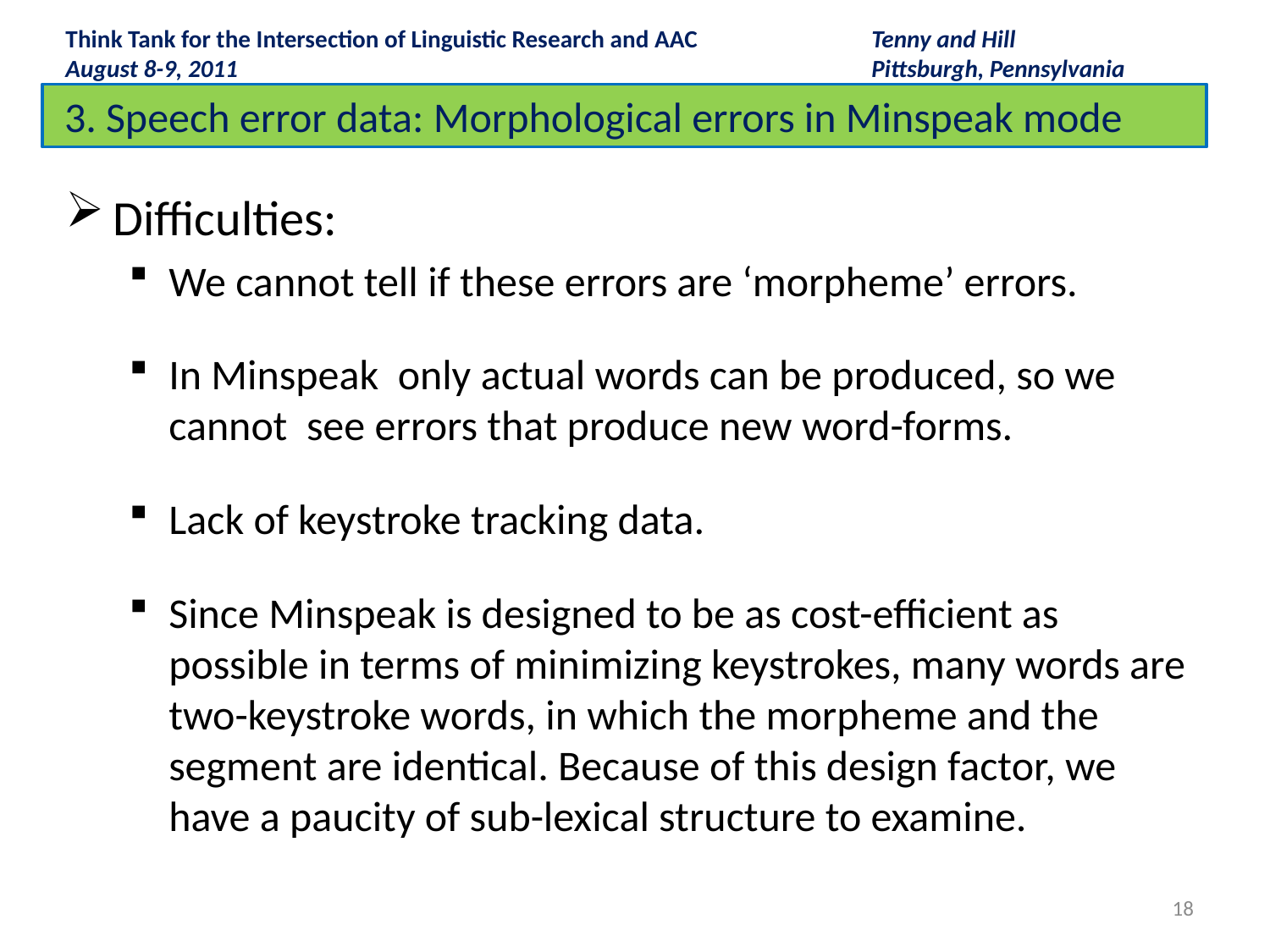

Think Tank for the Intersection of Linguistic Research and AAC 	        Tenny and Hill
August 8-9, 2011					        Pittsburgh, Pennsylvania
 3. Speech error data: Morphological errors in Minspeak mode
Difficulties:
We cannot tell if these errors are ‘morpheme’ errors.

In Minspeak  only actual words can be produced, so we cannot  see errors that produce new word-forms.

Lack of keystroke tracking data.

Since Minspeak is designed to be as cost-efficient as possible in terms of minimizing keystrokes, many words are two-keystroke words, in which the morpheme and the segment are identical. Because of this design factor, we have a paucity of sub-lexical structure to examine.

18